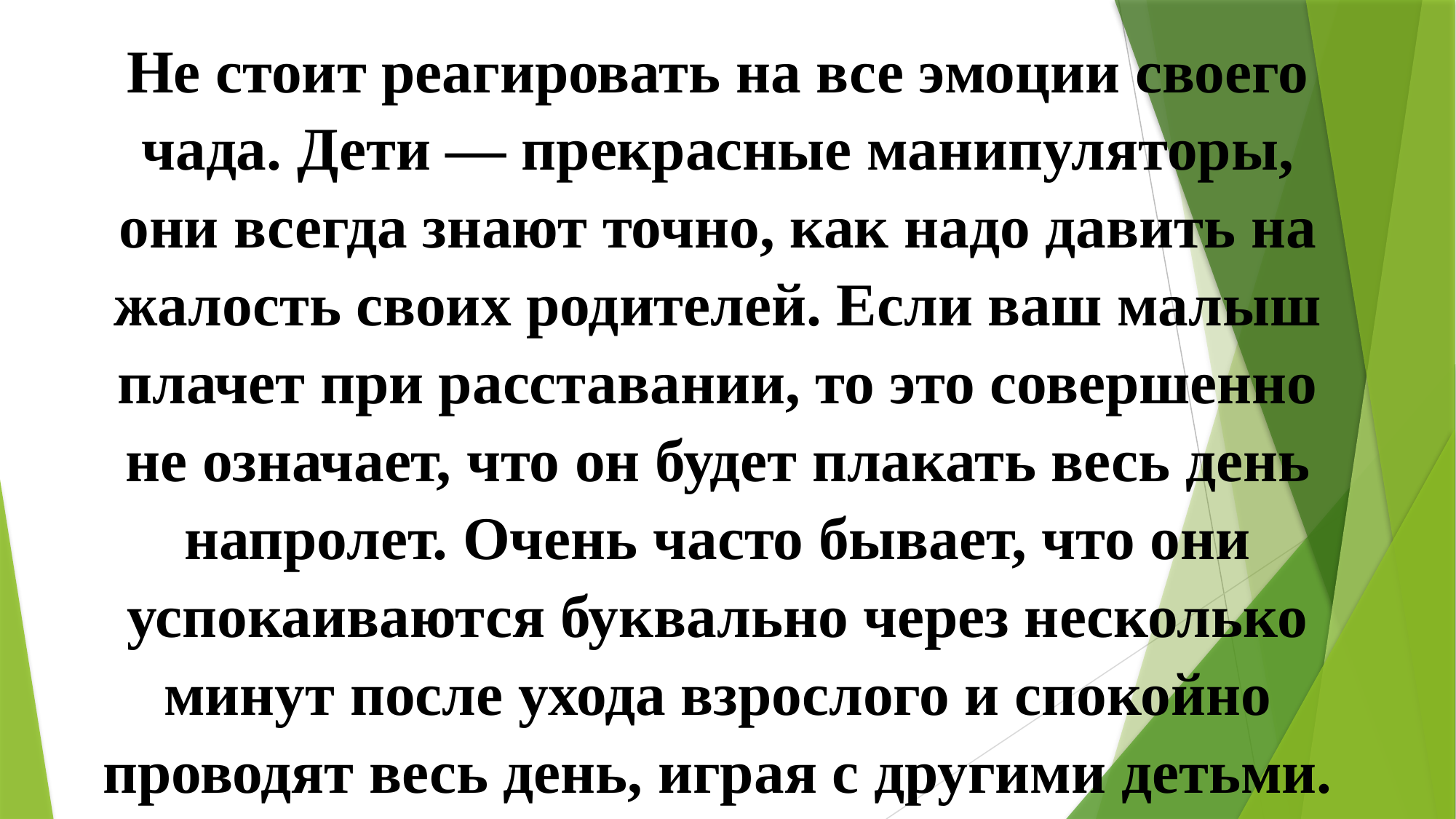

Не стоит реагировать на все эмоции своего чада. Дети — прекрасные манипуляторы, они всегда знают точно, как надо давить на жалость своих родителей. Если ваш малыш плачет при расставании, то это совершенно не означает, что он будет плакать весь день напролет. Очень часто бывает, что они успокаиваются буквально через несколько минут после ухода взрослого и спокойно проводят весь день, играя с другими детьми.